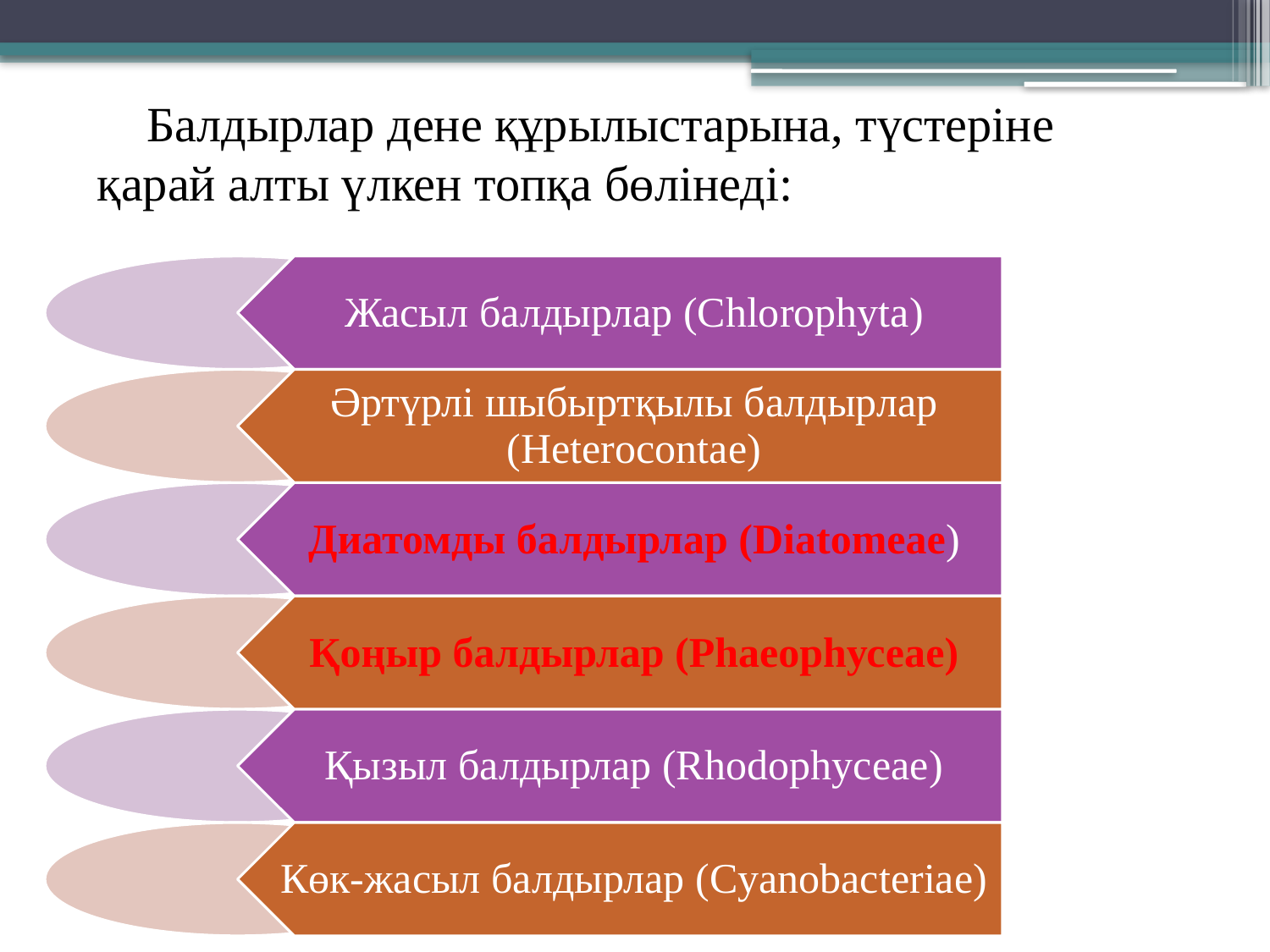

Балдырлар дене құрылыстарына, түстеріне қарай алты үлкен топқа бөлінеді:
Жасыл балдырлар (Chlorophyta)
Әртүрлі шыбыртқылы балдырлар (Heterocontae)
Диатомды балдырлар (Diatomeae)
Қоңыр балдырлар (Рһаеорһусеае)
Қызыл балдырлар (Rhodoрһусеае)
Көк-жасыл балдырлар (Cyanobacteriae)